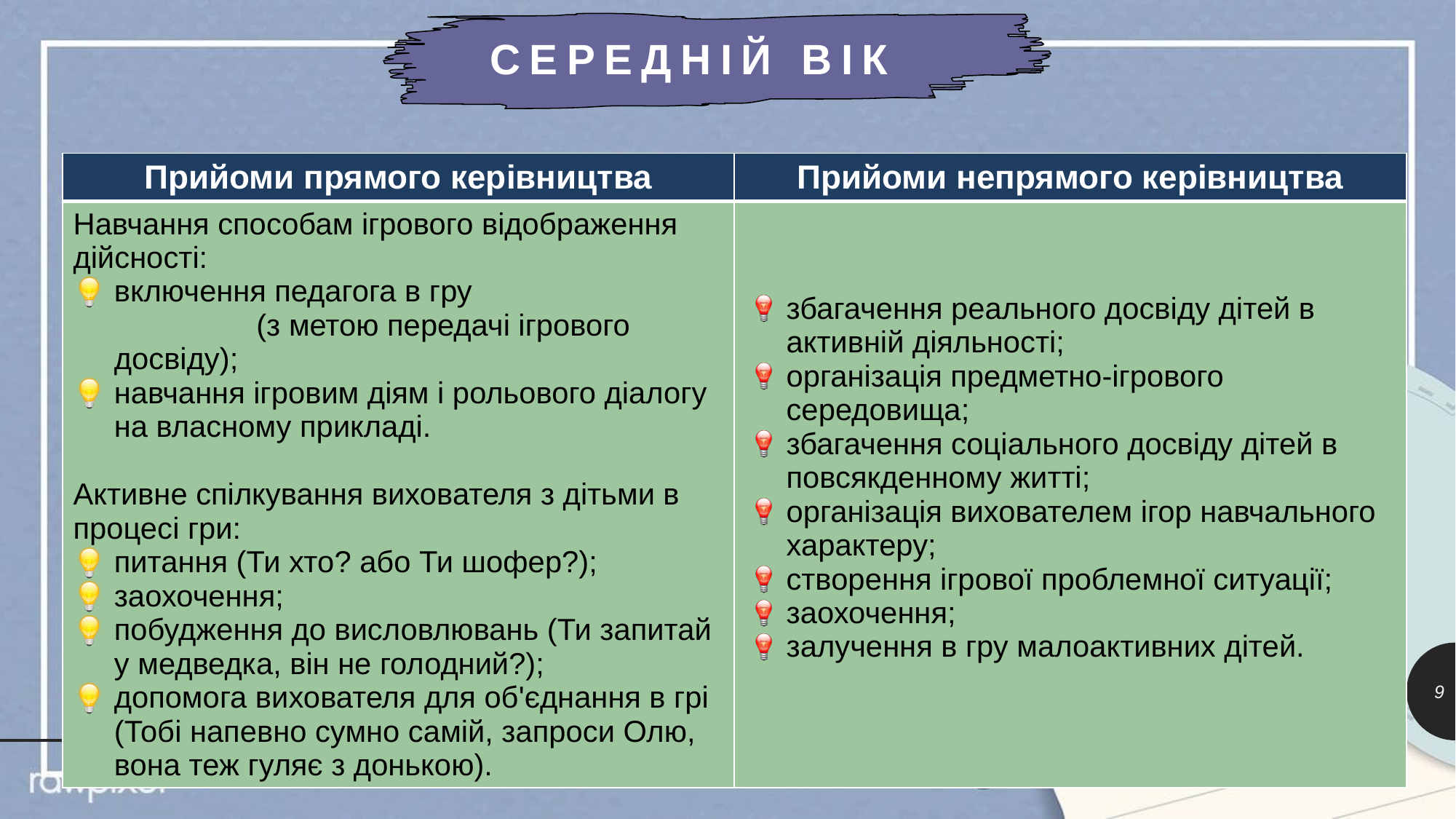

СЕРЕДНІЙ ВІК
| Прийоми прямого керівництва | Прийоми непрямого керівництва |
| --- | --- |
| Навчання способам ігрового відображення дійсності: включення педагога в гру (з метою передачі ігрового досвіду); навчання ігровим діям і рольового діалогу на власному прикладі. Активне спілкування вихователя з дітьми в процесі гри: питання (Ти хто? або Ти шофер?); заохочення; побудження до висловлювань (Ти запитай у медведка, він не голодний?); допомога вихователя для об'єднання в грі (Тобі напевно сумно самій, запроси Олю, вона теж гуляє з донькою). | збагачення реального досвіду дітей в активній діяльності; організація предметно-ігрового середовища; збагачення соціального досвіду дітей в повсякденному житті; організація вихователем ігор навчального характеру; створення ігрової проблемної ситуації; заохочення; залучення в гру малоактивних дітей. |
9